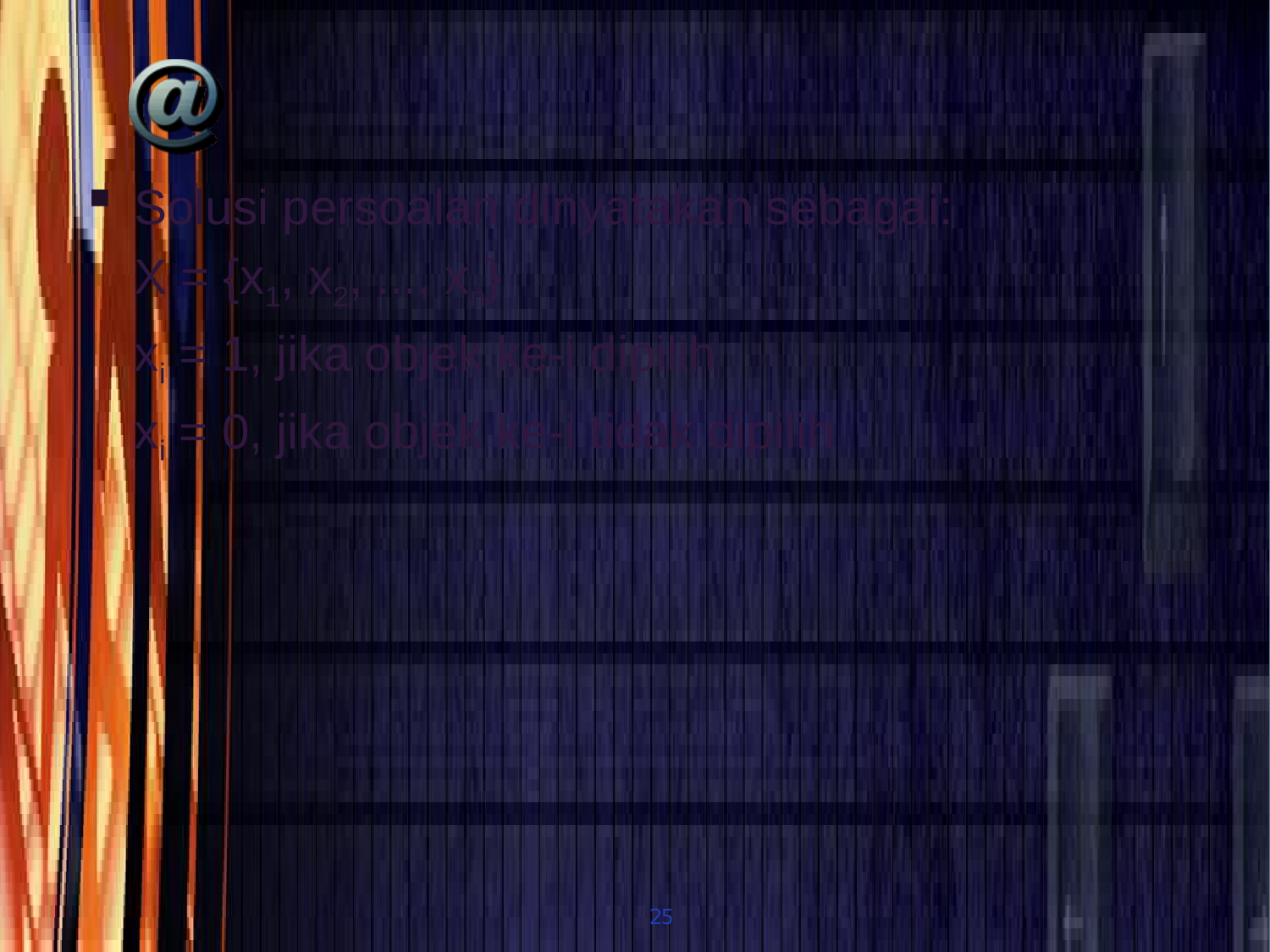

#
Solusi persoalan dinyatakan sebagai:
	X = {x1, x2, ..., xn}
	xi = 1, jika objek ke-i dipilih
	xi = 0, jika objek ke-i tidak dipilih
25